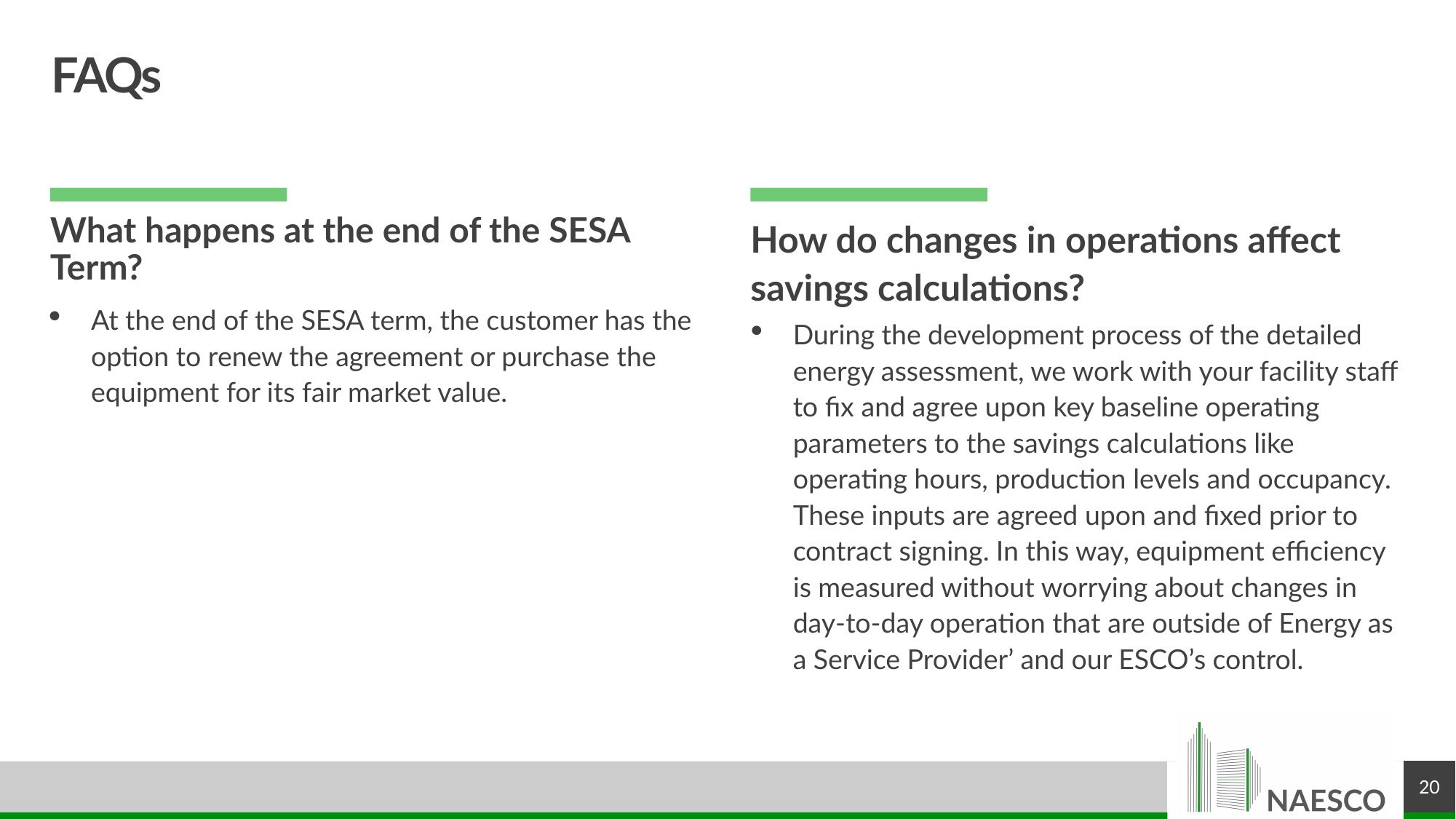

# FAQs
What happens at the end of the SESA Term?

How do changes in operations affect savings calculations?

At the end of the SESA term, the customer has the option to renew the agreement or purchase the equipment for its fair market value.

During the development process of the detailed energy assessment, we work with your facility staff to fix and agree upon key baseline operating parameters to the savings calculations like operating hours, production levels and occupancy. These inputs are agreed upon and fixed prior to contract signing. In this way, equipment efficiency is measured without worrying about changes in day-to-day operation that are outside of Energy as a Service Provider’ and our ESCO’s control.

20